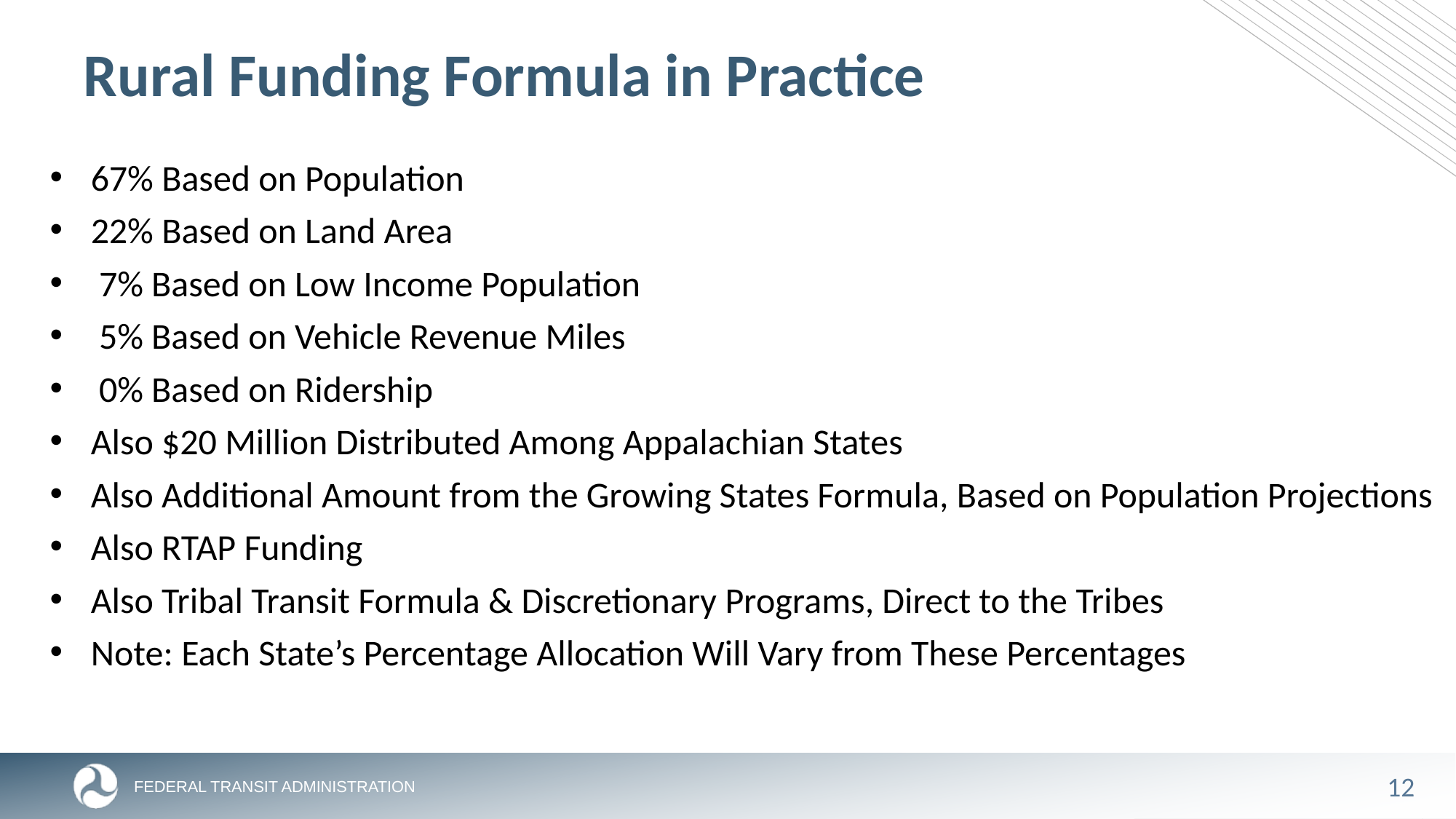

# Rural Funding Formula in Practice
67% Based on Population
22% Based on Land Area
 7% Based on Low Income Population
 5% Based on Vehicle Revenue Miles
 0% Based on Ridership
Also $20 Million Distributed Among Appalachian States
Also Additional Amount from the Growing States Formula, Based on Population Projections
Also RTAP Funding
Also Tribal Transit Formula & Discretionary Programs, Direct to the Tribes
Note: Each State’s Percentage Allocation Will Vary from These Percentages